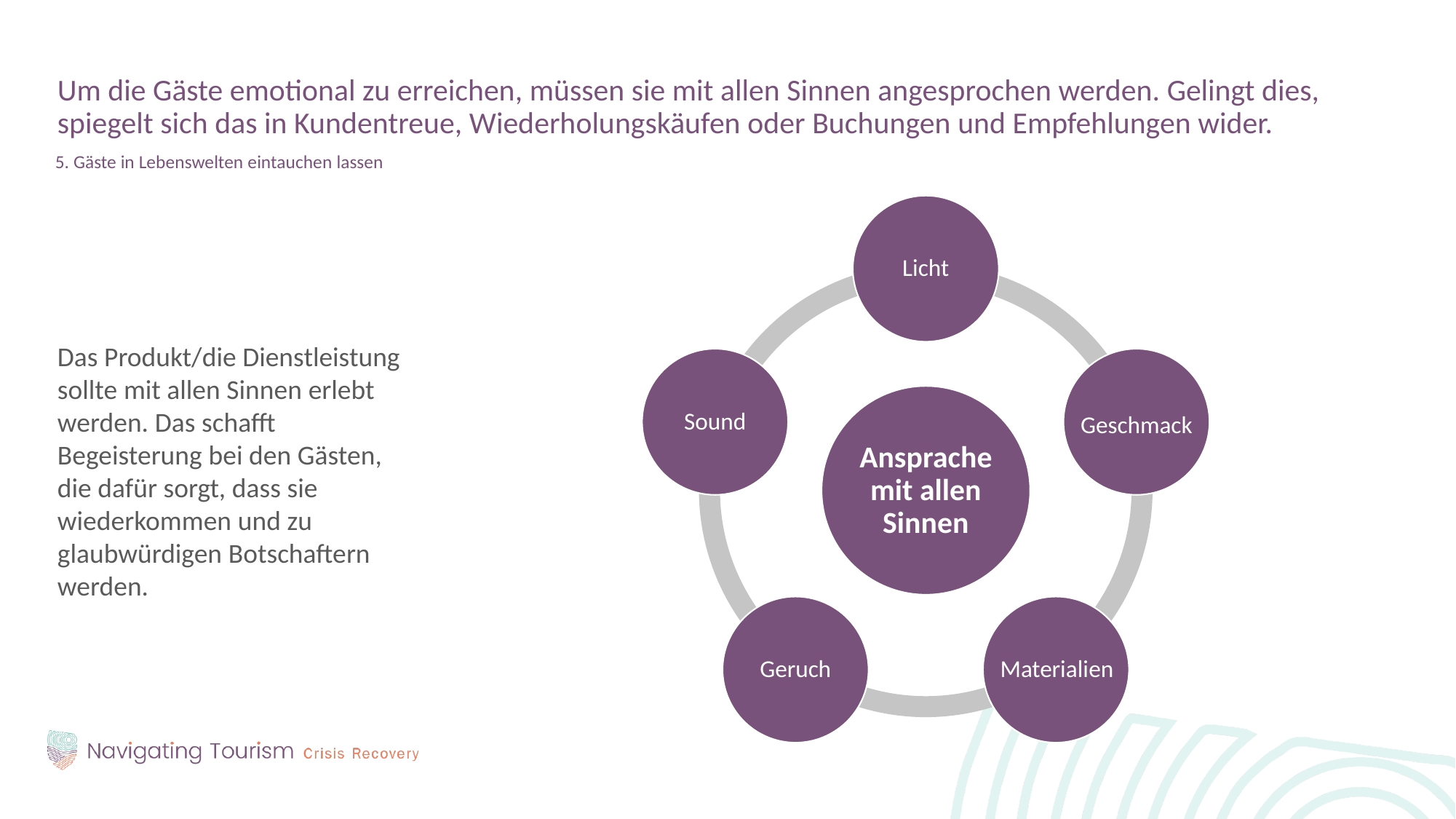

Um die Gäste emotional zu erreichen, müssen sie mit allen Sinnen angesprochen werden. Gelingt dies, spiegelt sich das in Kundentreue, Wiederholungskäufen oder Buchungen und Empfehlungen wider.
5. Gäste in Lebenswelten eintauchen lassen

Das Produkt/die Dienstleistung sollte mit allen Sinnen erlebt werden. Das schafft Begeisterung bei den Gästen, die dafür sorgt, dass sie wiederkommen und zu glaubwürdigen Botschaftern werden.

Licht

Sound
Geschmack

Ansprache mit allen Sinnen

Geruch
Materialien